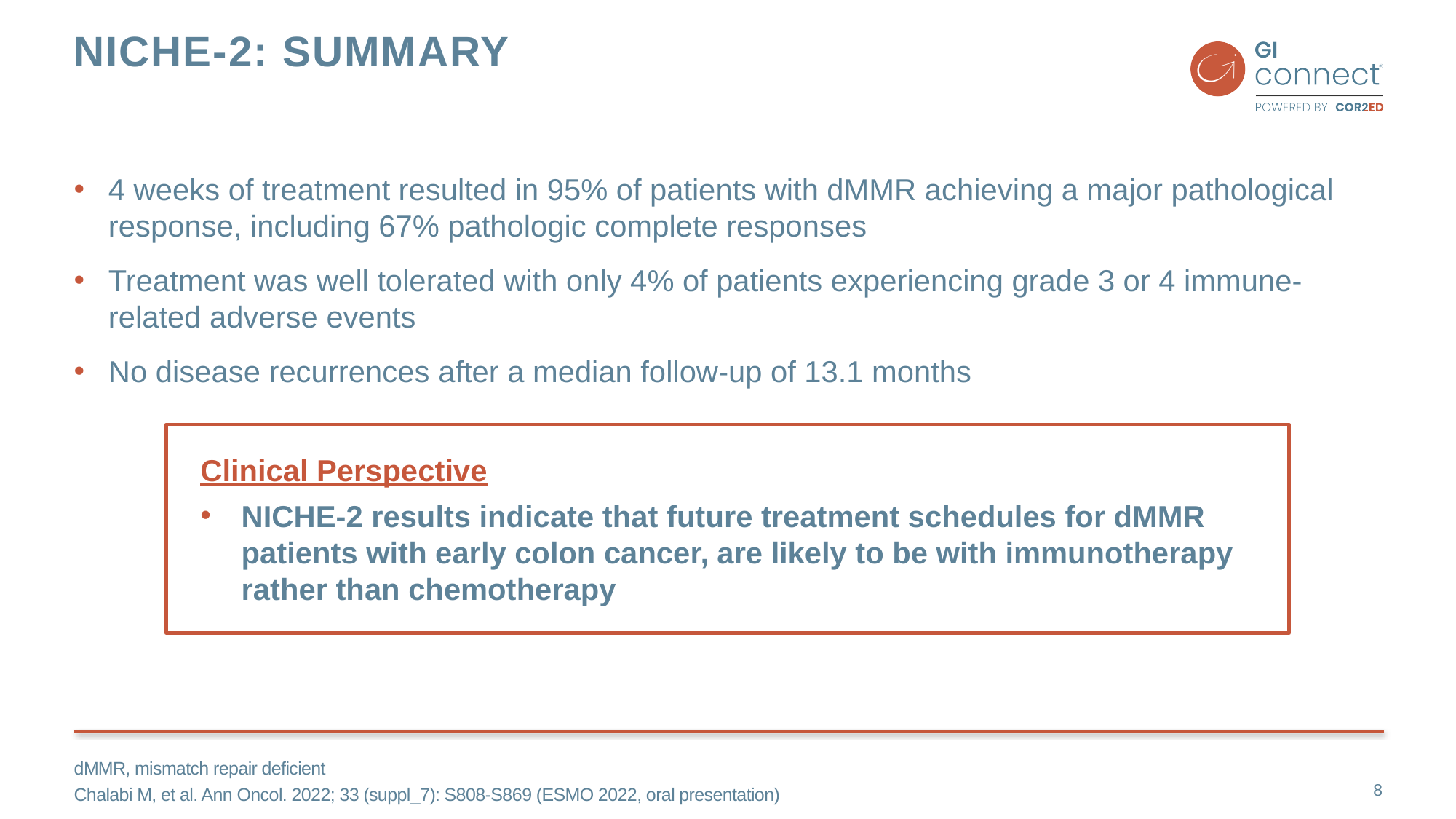

# NICHE-2: summary
4 weeks of treatment resulted in 95% of patients with dMMR achieving a major pathological response, including 67% pathologic complete responses
Treatment was well tolerated with only 4% of patients experiencing grade 3 or 4 immune-related adverse events
No disease recurrences after a median follow-up of 13.1 months
Clinical Perspective
NICHE-2 results indicate that future treatment schedules for dMMR patients with early colon cancer, are likely to be with immunotherapy rather than chemotherapy
dMMR, mismatch repair deficient
Chalabi M, et al. Ann Oncol. 2022; 33 (suppl_7): S808-S869 (ESMO 2022, oral presentation)
8